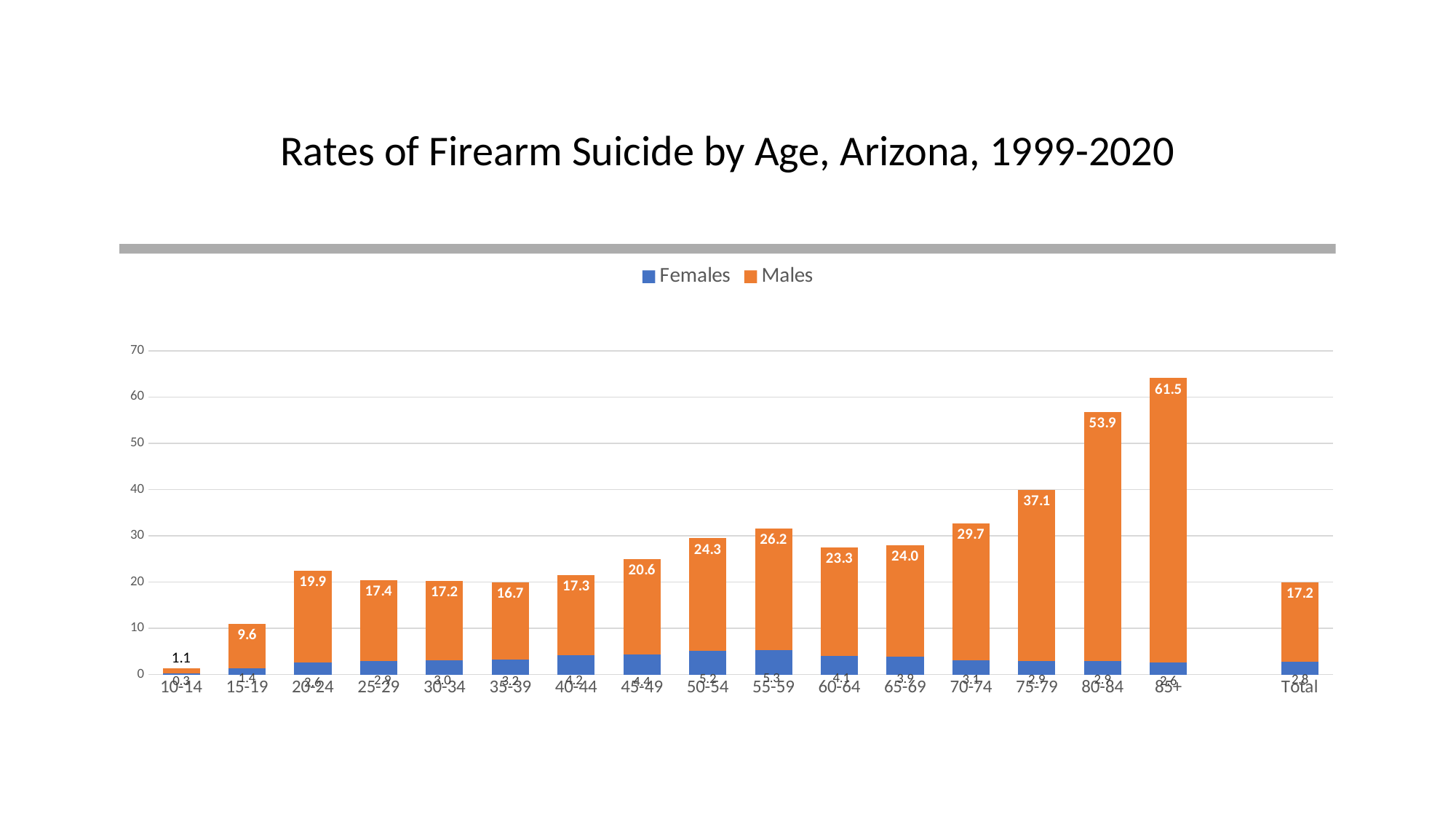

# Rates of Firearm Suicide by Age, Arizona, 1999-2020

### Chart

| Category | Females | Males |
|---|---|---|
| 10-14 | 0.31799090800395835 | 1.1 |
| 15-19 | 1.36 | 9.59 |
| 20-24 | 2.58 | 19.91 |
| 25-29 | 2.94 | 17.43 |
| 30-34 | 3.03 | 17.23 |
| 35-39 | 3.18 | 16.69 |
| 40-44 | 4.24 | 17.28 |
| 45-49 | 4.35 | 20.56 |
| 50-54 | 5.18 | 24.27 |
| 55-59 | 5.33 | 26.18 |
| 60-64 | 4.09 | 23.31 |
| 65-69 | 3.91 | 24.0 |
| 70-74 | 3.08 | 29.65 |
| 75-79 | 2.88 | 37.05 |
| 80-84 | 2.88 | 53.88 |
| 85+ | 2.58 | 61.49 |
|  | None | None |
| Total | 2.82 | 17.17 |